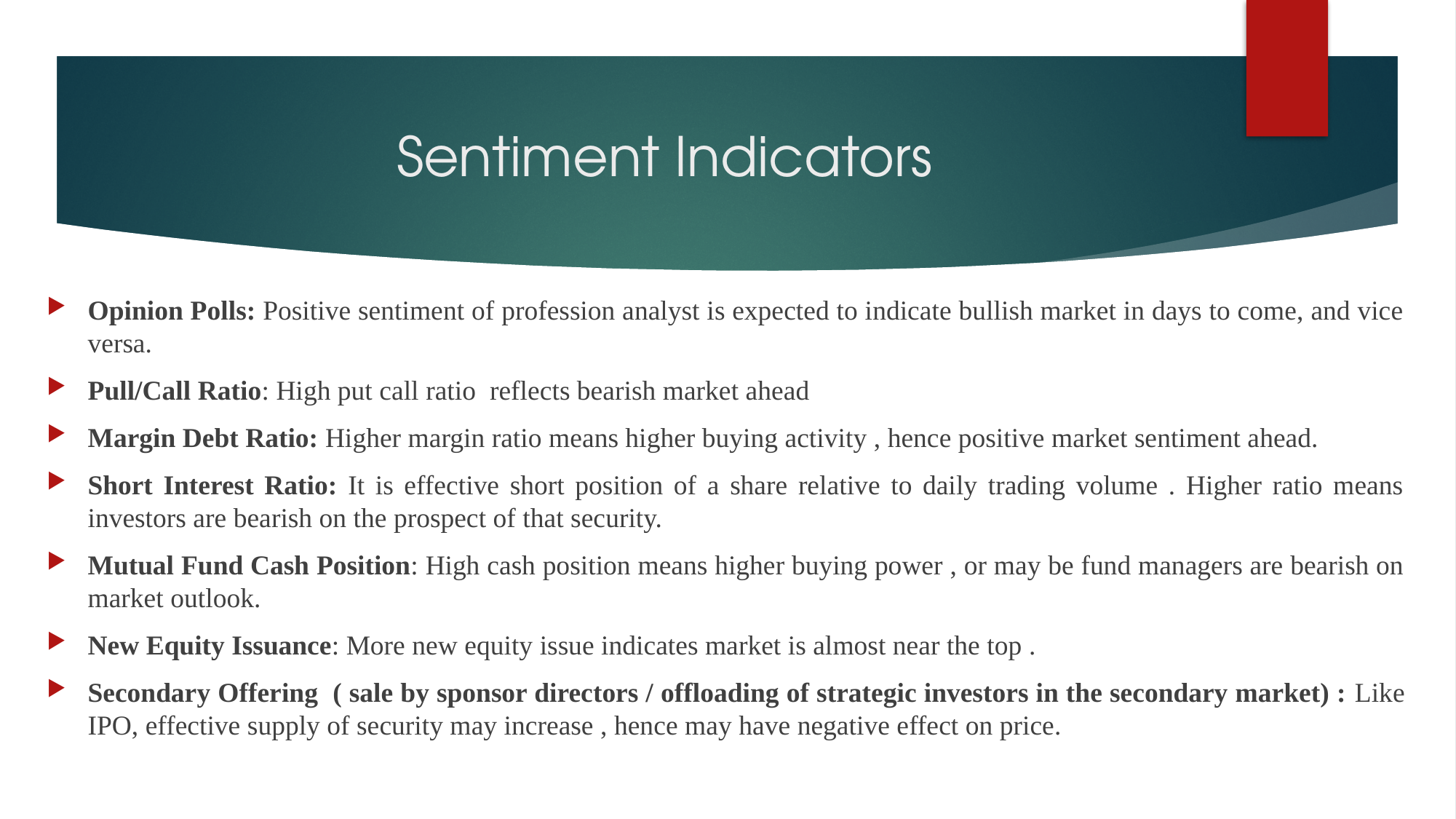

# Sentiment Indicators
Opinion Polls: Positive sentiment of profession analyst is expected to indicate bullish market in days to come, and vice versa.
Pull/Call Ratio: High put call ratio  reflects bearish market ahead
Margin Debt Ratio: Higher margin ratio means higher buying activity , hence positive market sentiment ahead.
Short Interest Ratio: It is effective short position of a share relative to daily trading volume . Higher ratio means investors are bearish on the prospect of that security.
Mutual Fund Cash Position: High cash position means higher buying power , or may be fund managers are bearish on market outlook.
New Equity Issuance: More new equity issue indicates market is almost near the top .
Secondary Offering  ( sale by sponsor directors / offloading of strategic investors in the secondary market) : Like IPO, effective supply of security may increase , hence may have negative effect on price.